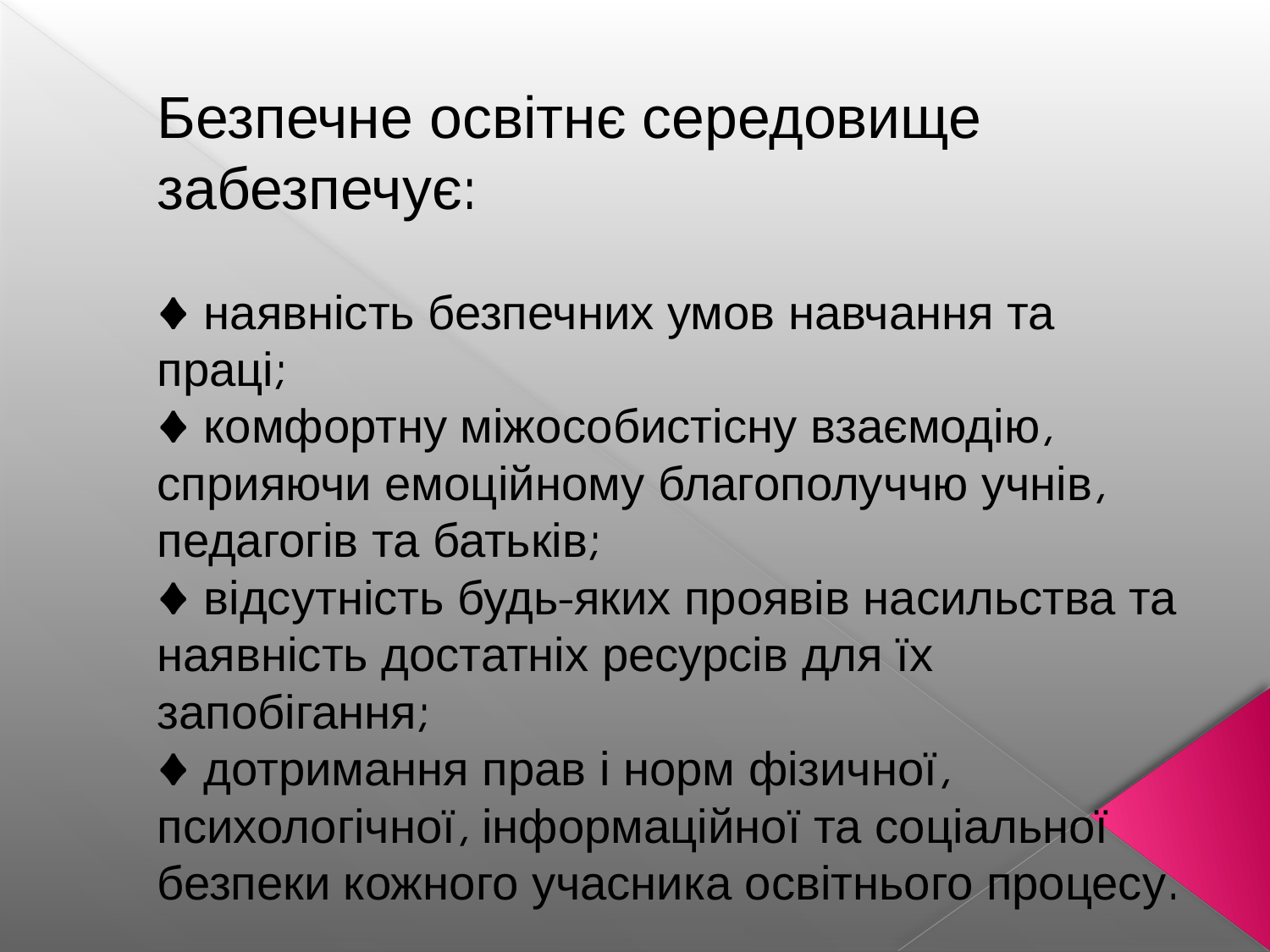

# Безпечне освітнє середовище забезпечує: ♦ наявність безпечних умов навчання та праці; ♦ комфортну міжособистісну взаємодію, сприяючи емоційному благополуччю учнів, педагогів та батьків; ♦ відсутність будь-яких проявів насильства та наявність достатніх ресурсів для їх запобігання; ♦ дотримання прав і норм фізичної, психологічної, інформаційної та соціальної безпеки кожного учасника освітнього процесу.